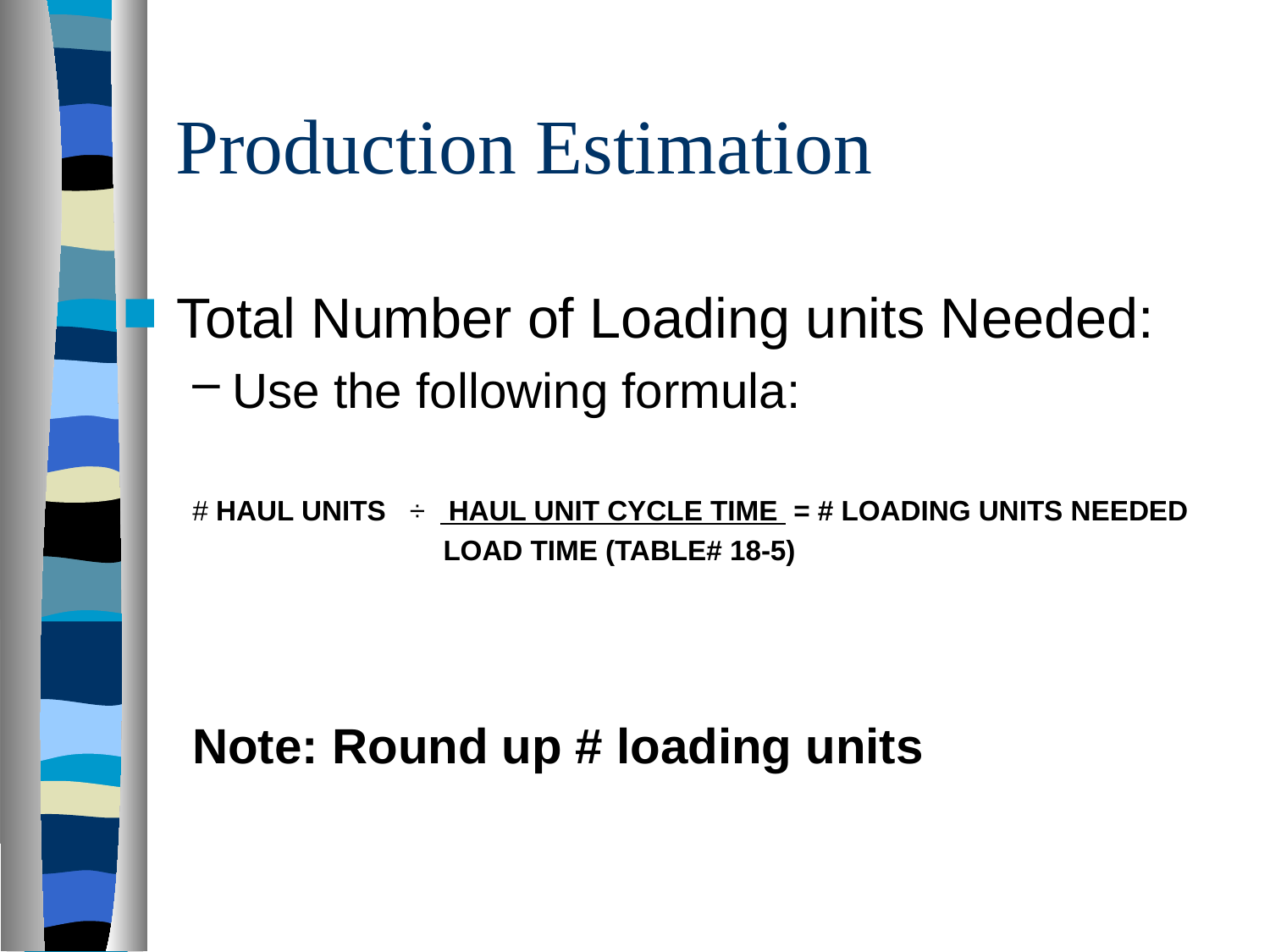

# Production Estimation
Total Number of Loading units Needed:
Use the following formula:

# HAUL UNITS   ÷   HAUL UNIT CYCLE TIME  = # LOADING UNITS NEEDED
                                LOAD TIME (TABLE# 18-5)

Note: Round up # loading units